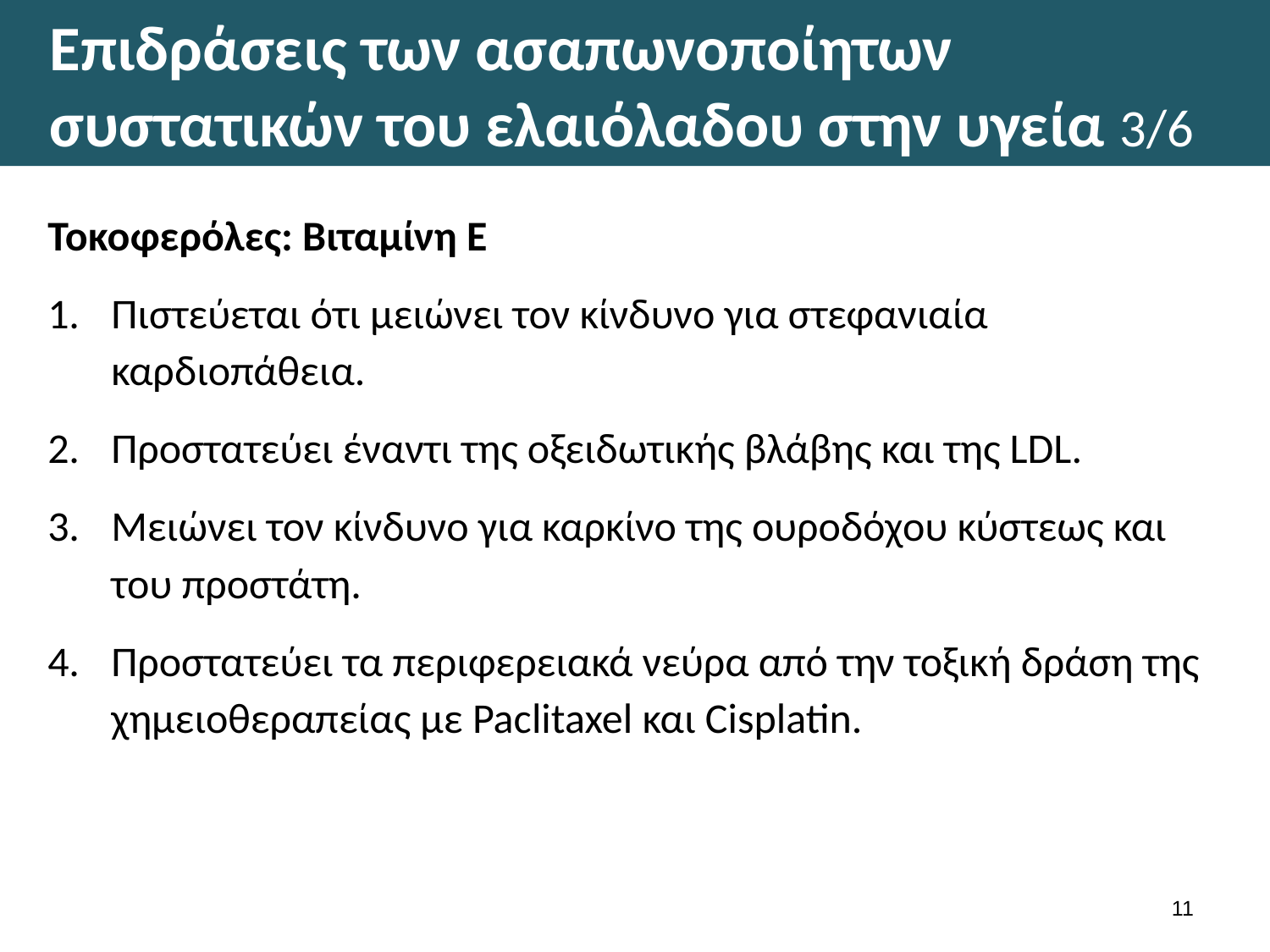

# Επιδράσεις των ασαπωνοποίητων συστατικών του ελαιόλαδου στην υγεία 3/6
Τοκοφερόλες: Βιταμίνη Ε
Πιστεύεται ότι μειώνει τον κίνδυνο για στεφανιαία καρδιοπάθεια.
Προστατεύει έναντι της οξειδωτικής βλάβης και της LDL.
Μειώνει τον κίνδυνο για καρκίνο της ουροδόχου κύστεως και του προστάτη.
Προστατεύει τα περιφερειακά νεύρα από την τοξική δράση της χημειοθεραπείας με Paclitaxel και Cisplatin.
11